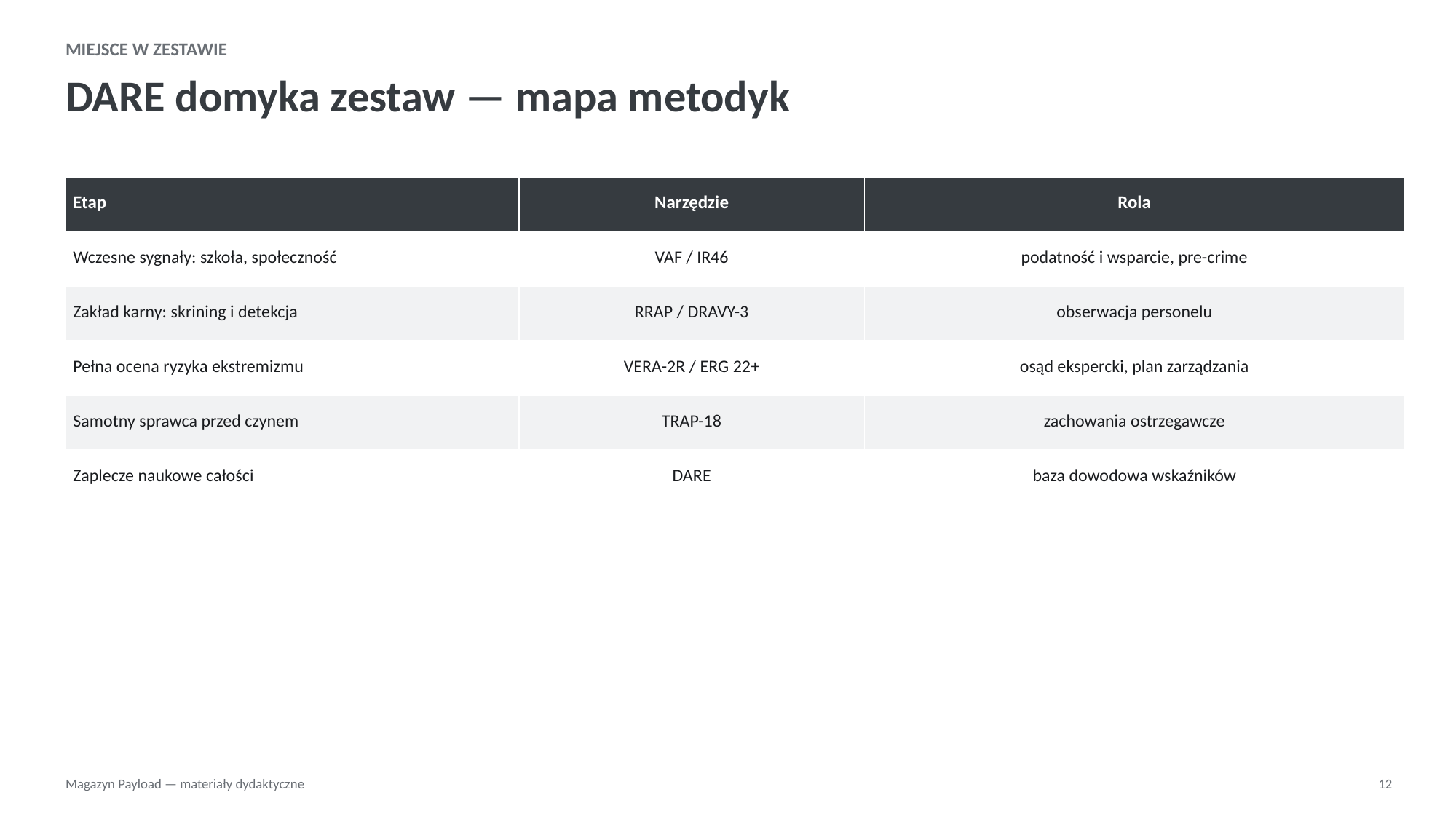

MIEJSCE W ZESTAWIE
DARE domyka zestaw — mapa metodyk
| Etap | Narzędzie | Rola |
| --- | --- | --- |
| Wczesne sygnały: szkoła, społeczność | VAF / IR46 | podatność i wsparcie, pre-crime |
| Zakład karny: skrining i detekcja | RRAP / DRAVY-3 | obserwacja personelu |
| Pełna ocena ryzyka ekstremizmu | VERA-2R / ERG 22+ | osąd ekspercki, plan zarządzania |
| Samotny sprawca przed czynem | TRAP-18 | zachowania ostrzegawcze |
| Zaplecze naukowe całości | DARE | baza dowodowa wskaźników |
Magazyn Payload — materiały dydaktyczne
12